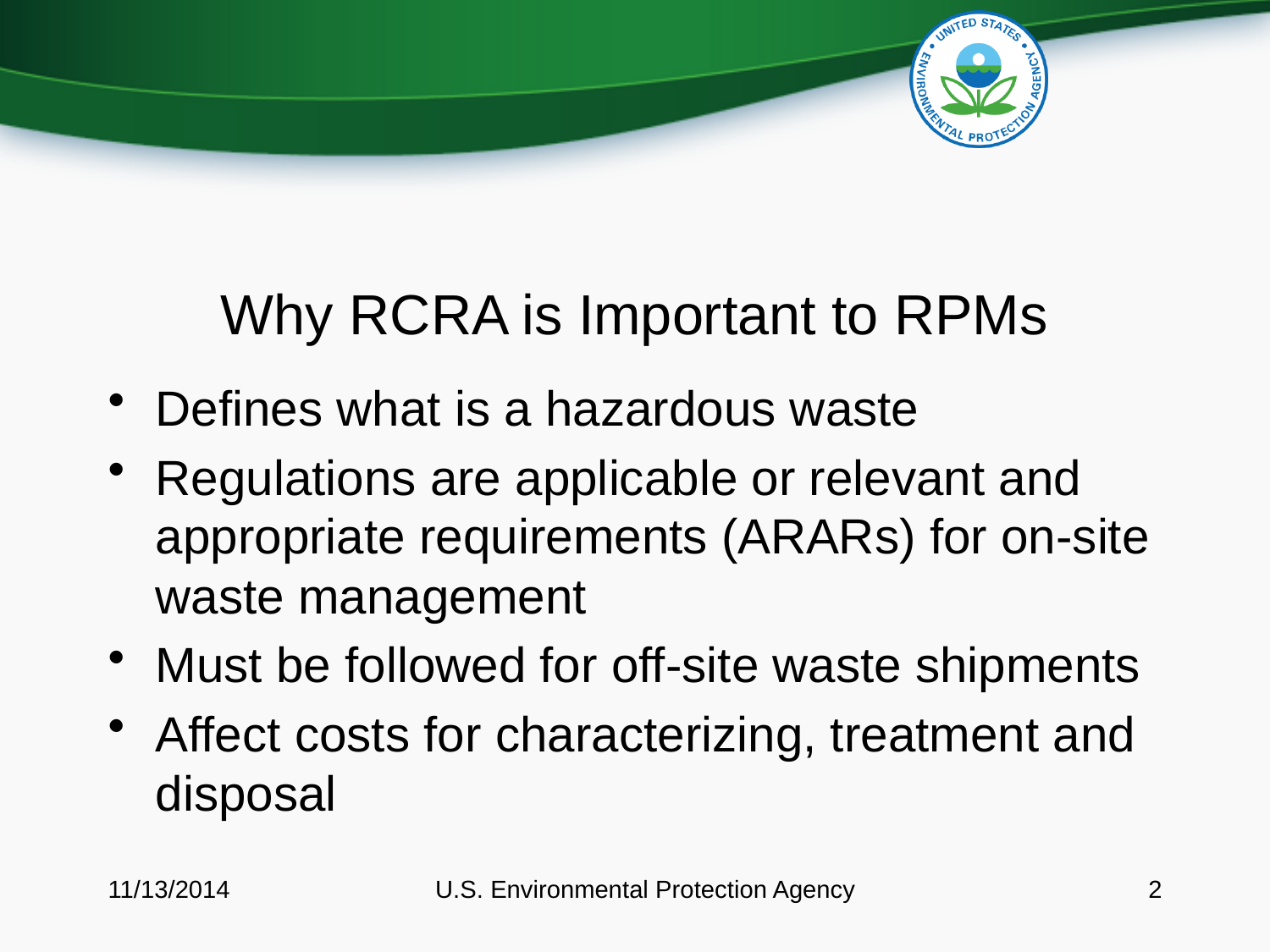

# Why RCRA is Important to RPMs
Defines what is a hazardous waste
Regulations are applicable or relevant and appropriate requirements (ARARs) for on-site waste management
Must be followed for off-site waste shipments
Affect costs for characterizing, treatment and disposal

11/13/2014
U.S. Environmental Protection Agency
2